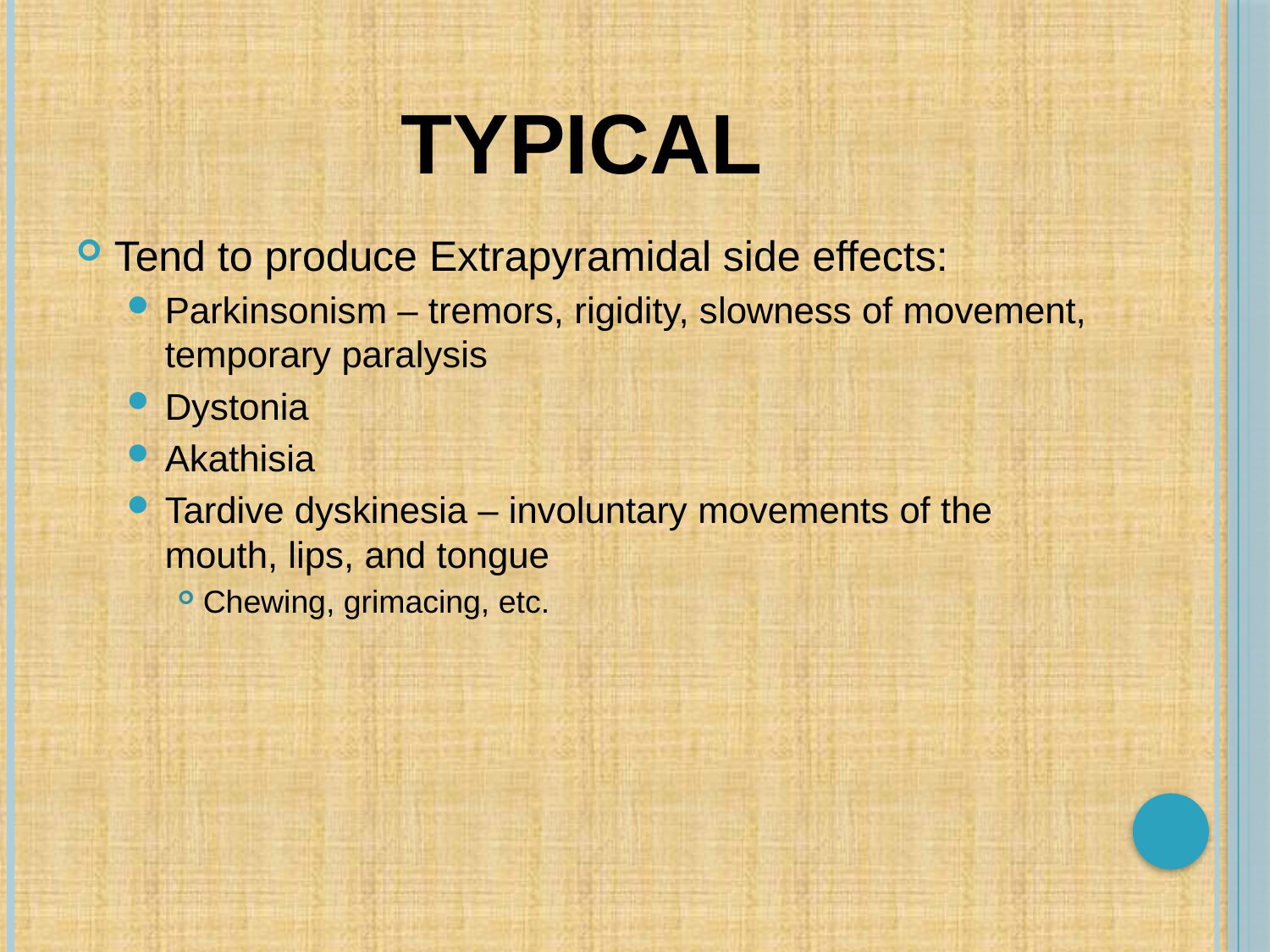

# Typical
Tend to produce Extrapyramidal side effects:
Parkinsonism – tremors, rigidity, slowness of movement, temporary paralysis
Dystonia
Akathisia
Tardive dyskinesia – involuntary movements of the mouth, lips, and tongue
Chewing, grimacing, etc.